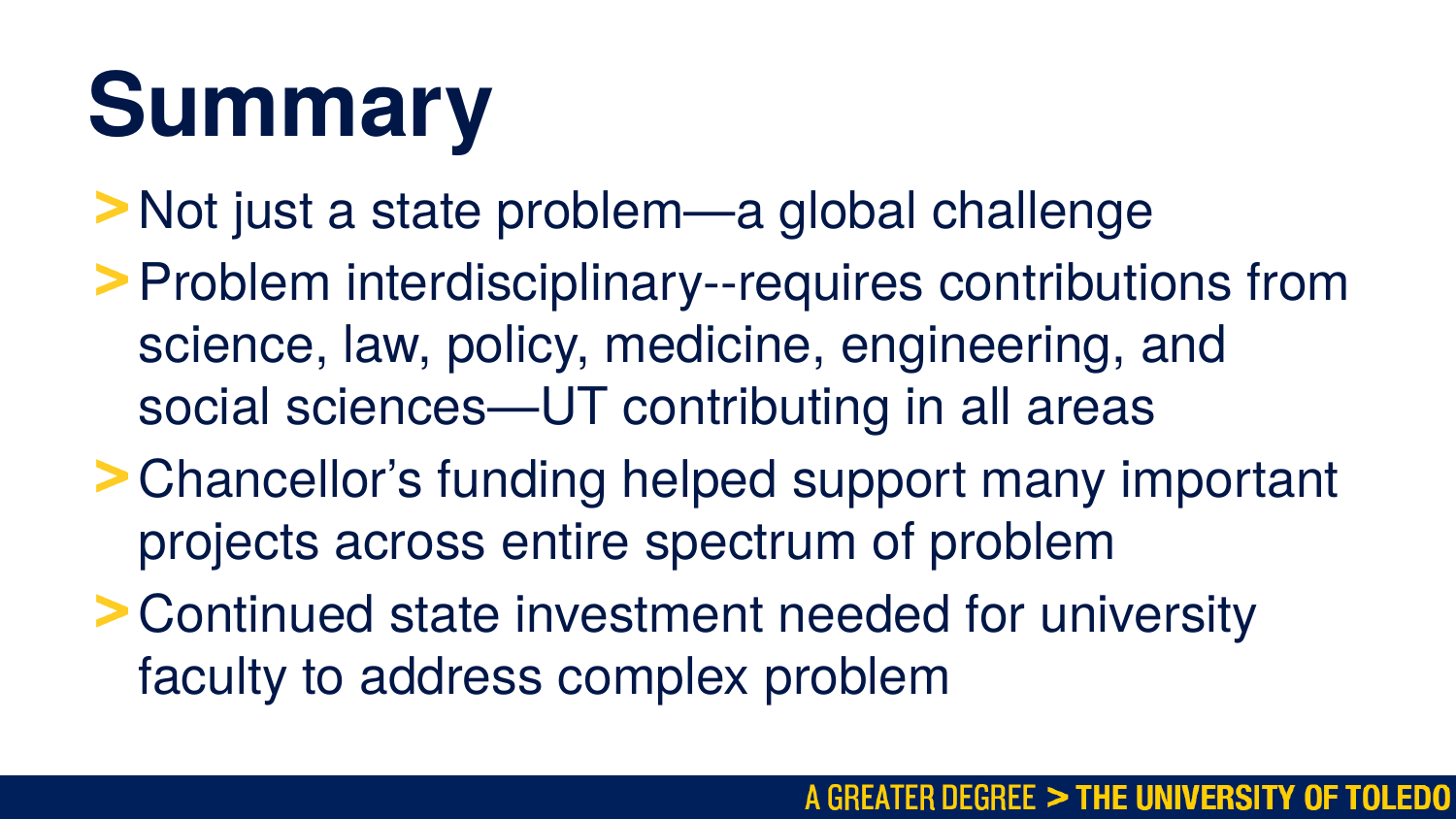

# Summary
Not just a state problem—a global challenge
Problem interdisciplinary--requires contributions from science, law, policy, medicine, engineering, and social sciences—UT contributing in all areas
Chancellor’s funding helped support many important projects across entire spectrum of problem
Continued state investment needed for university faculty to address complex problem